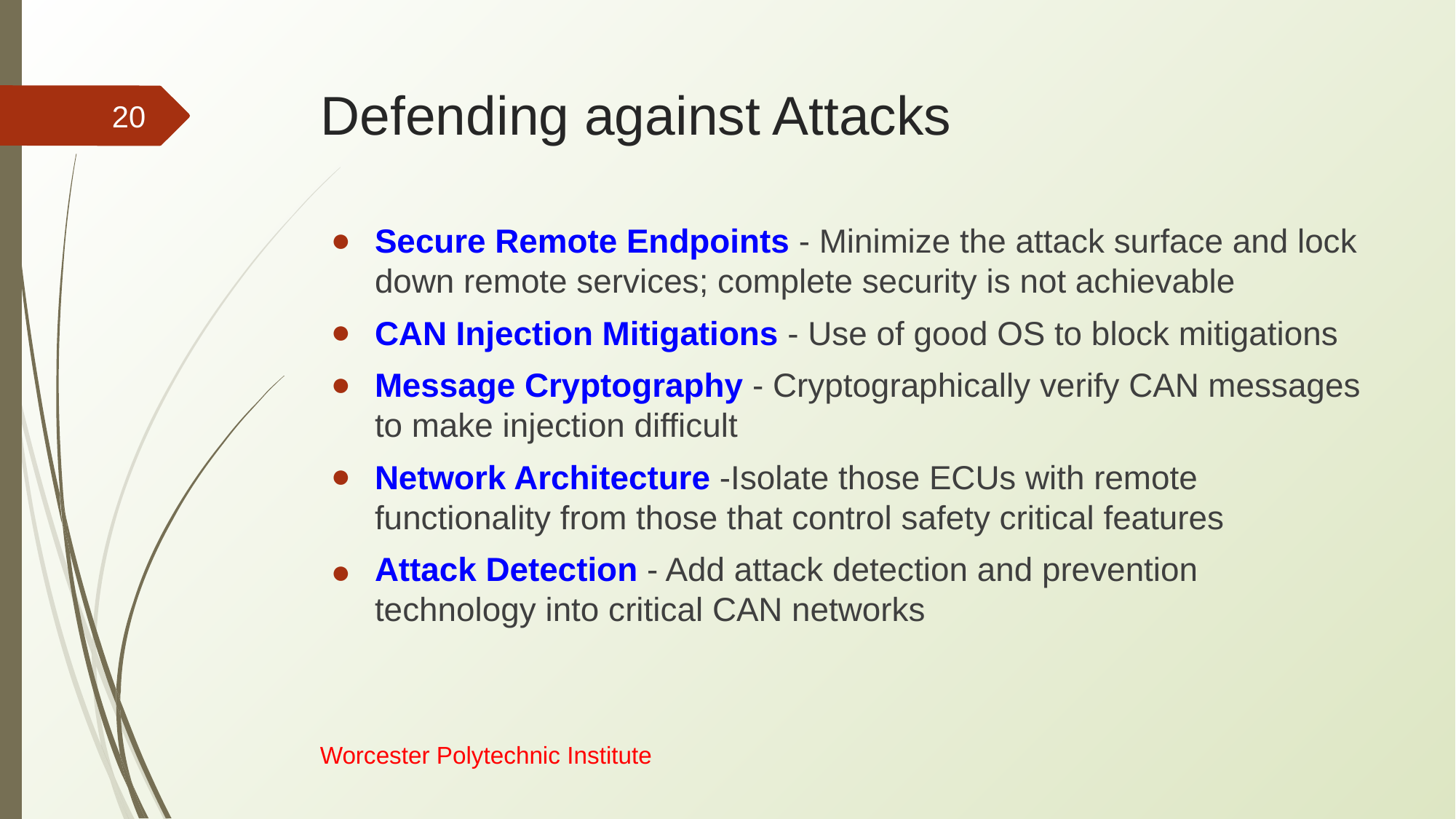

# Defending against Attacks
20
Secure Remote Endpoints - Minimize the attack surface and lock down remote services; complete security is not achievable
CAN Injection Mitigations - Use of good OS to block mitigations
Message Cryptography - Cryptographically verify CAN messages to make injection difficult
Network Architecture -Isolate those ECUs with remote functionality from those that control safety critical features
Attack Detection - Add attack detection and prevention technology into critical CAN networks
Worcester Polytechnic Institute